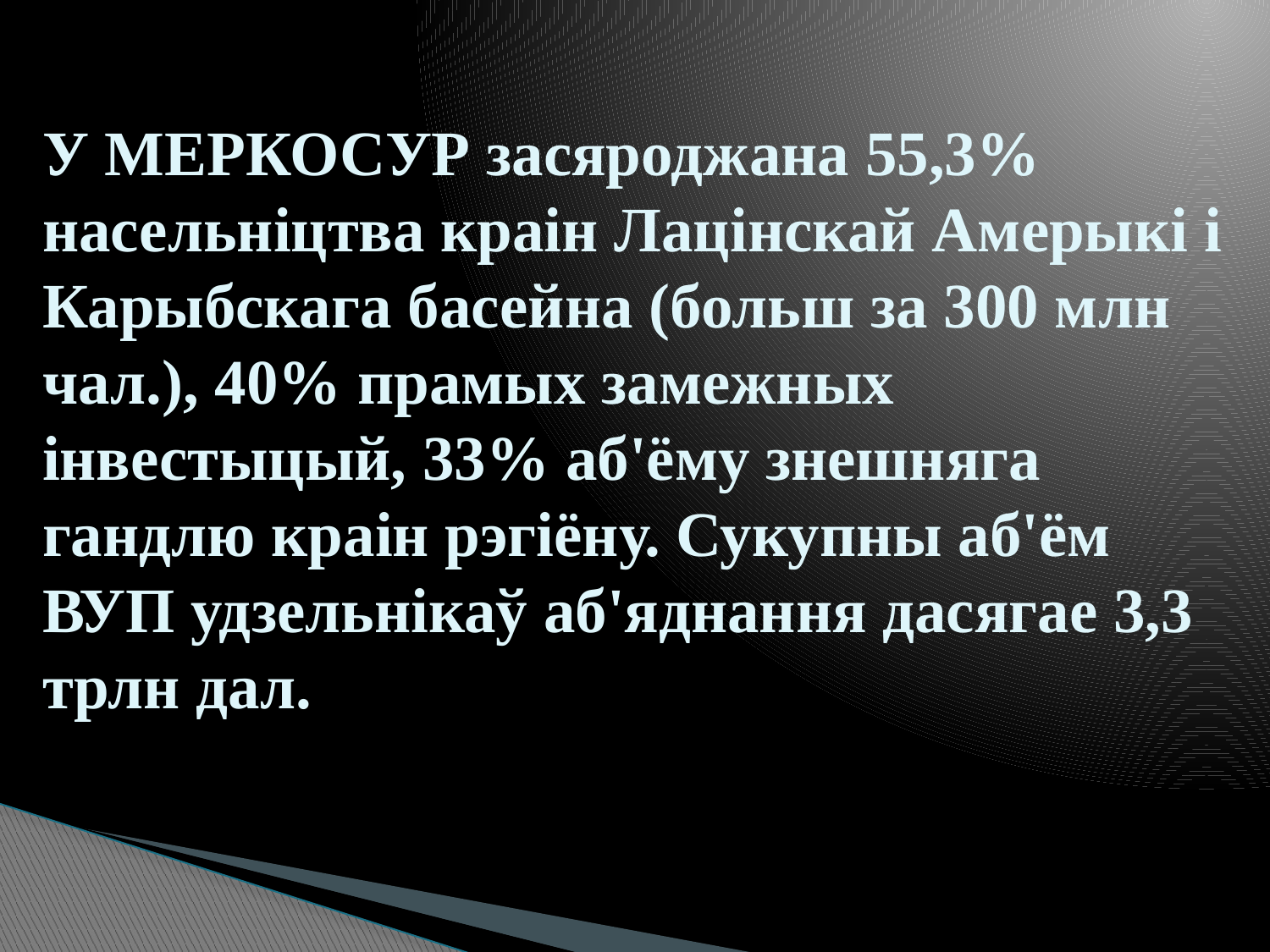

# У МЕРКОСУР засяроджана 55,3% насельніцтва краін Лацінскай Амерыкі і Карыбскага басейна (больш за 300 млн чал.), 40% прамых замежных інвестыцый, 33% аб'ёму знешняга гандлю краін рэгіёну. Сукупны аб'ём ВУП удзельнікаў аб'яднання дасягае 3,3 трлн дал.